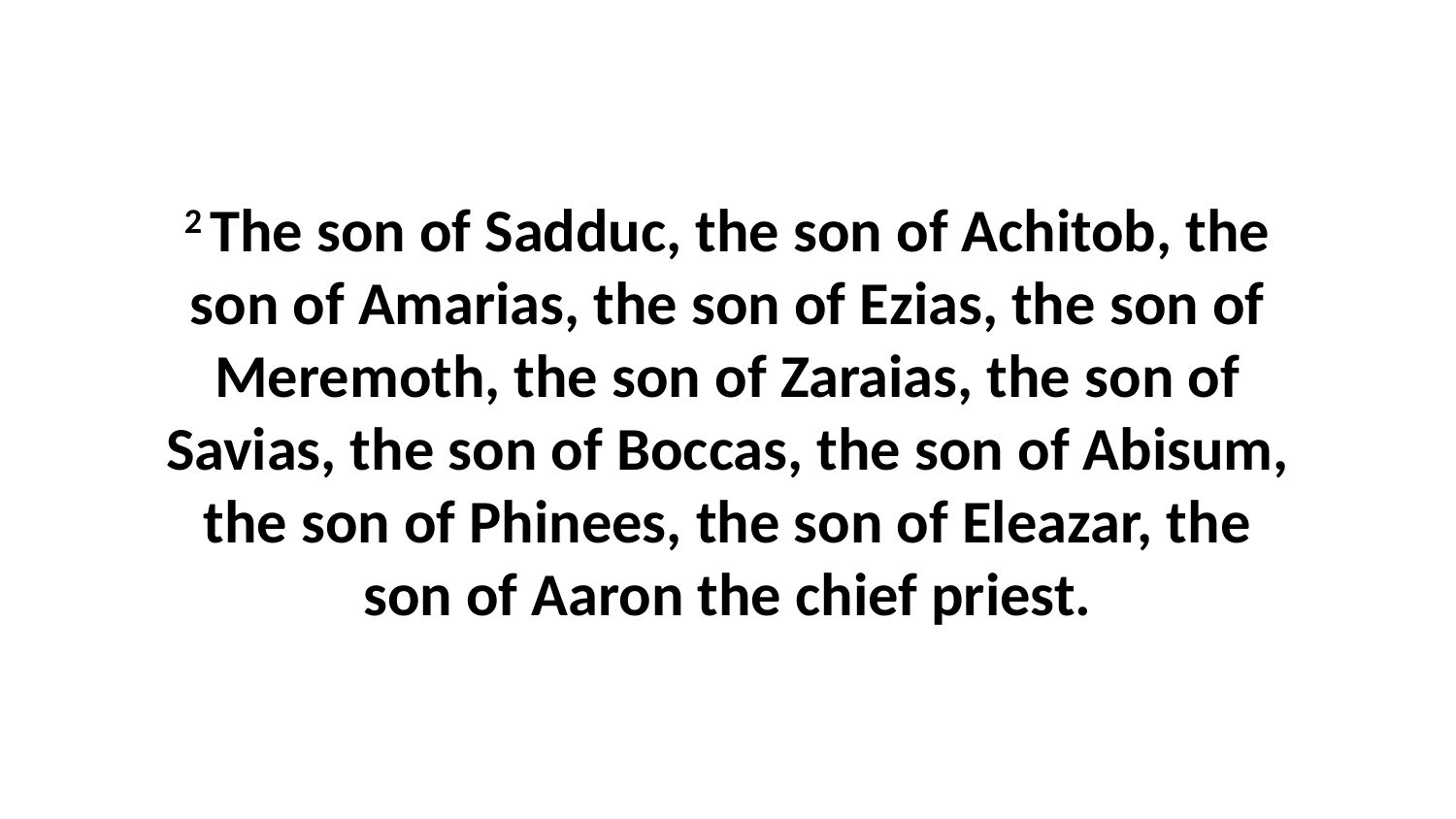

2 The son of Sadduc, the son of Achitob, the son of Amarias, the son of Ezias, the son of Meremoth, the son of Zaraias, the son of Savias, the son of Boccas, the son of Abisum, the son of Phinees, the son of Eleazar, the son of Aaron the chief priest.